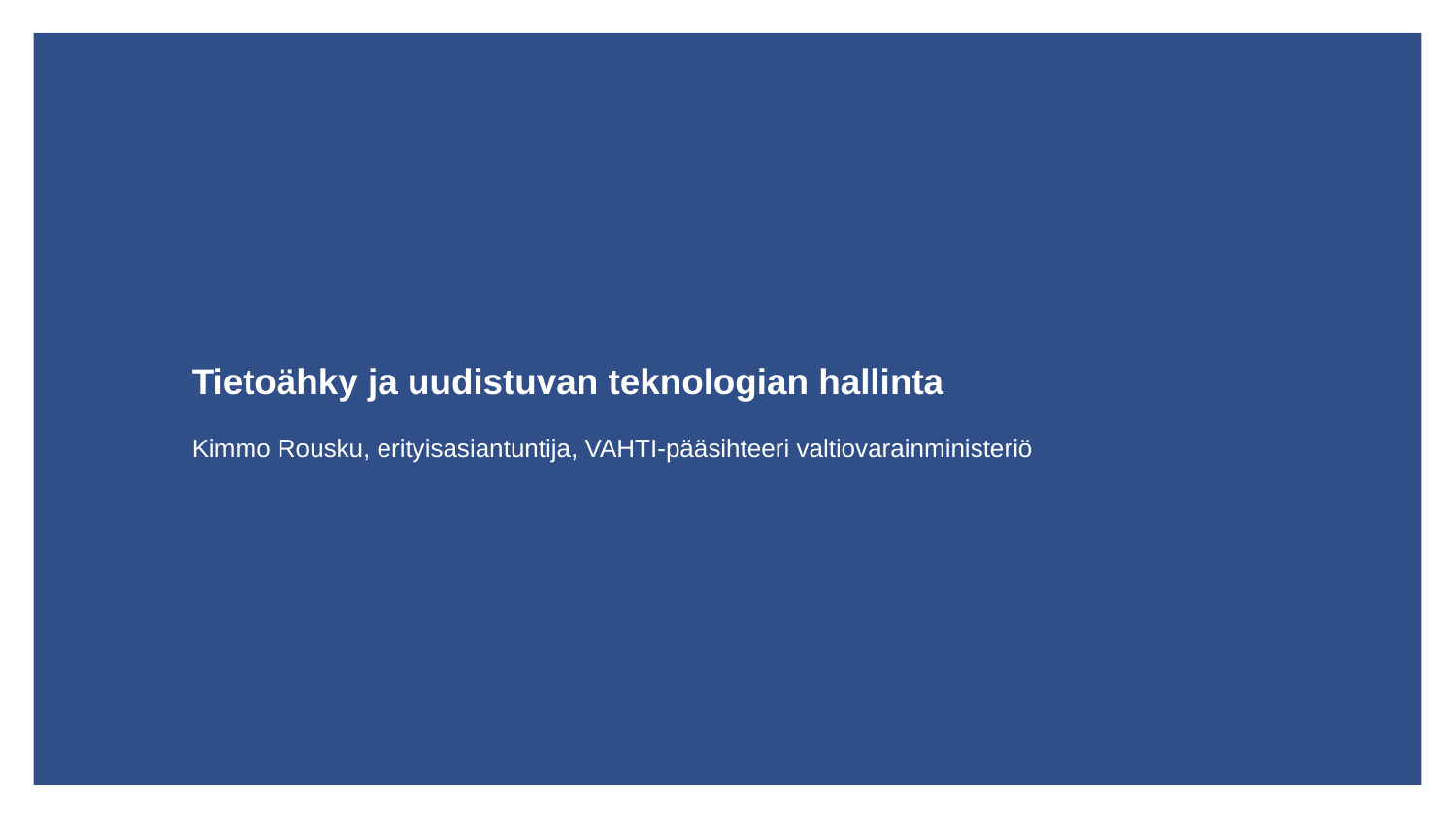

# Tietoähky ja uudistuvan teknologian hallinta Kimmo Rousku, erityisasiantuntija, VAHTI-pääsihteeri valtiovarainministeriö